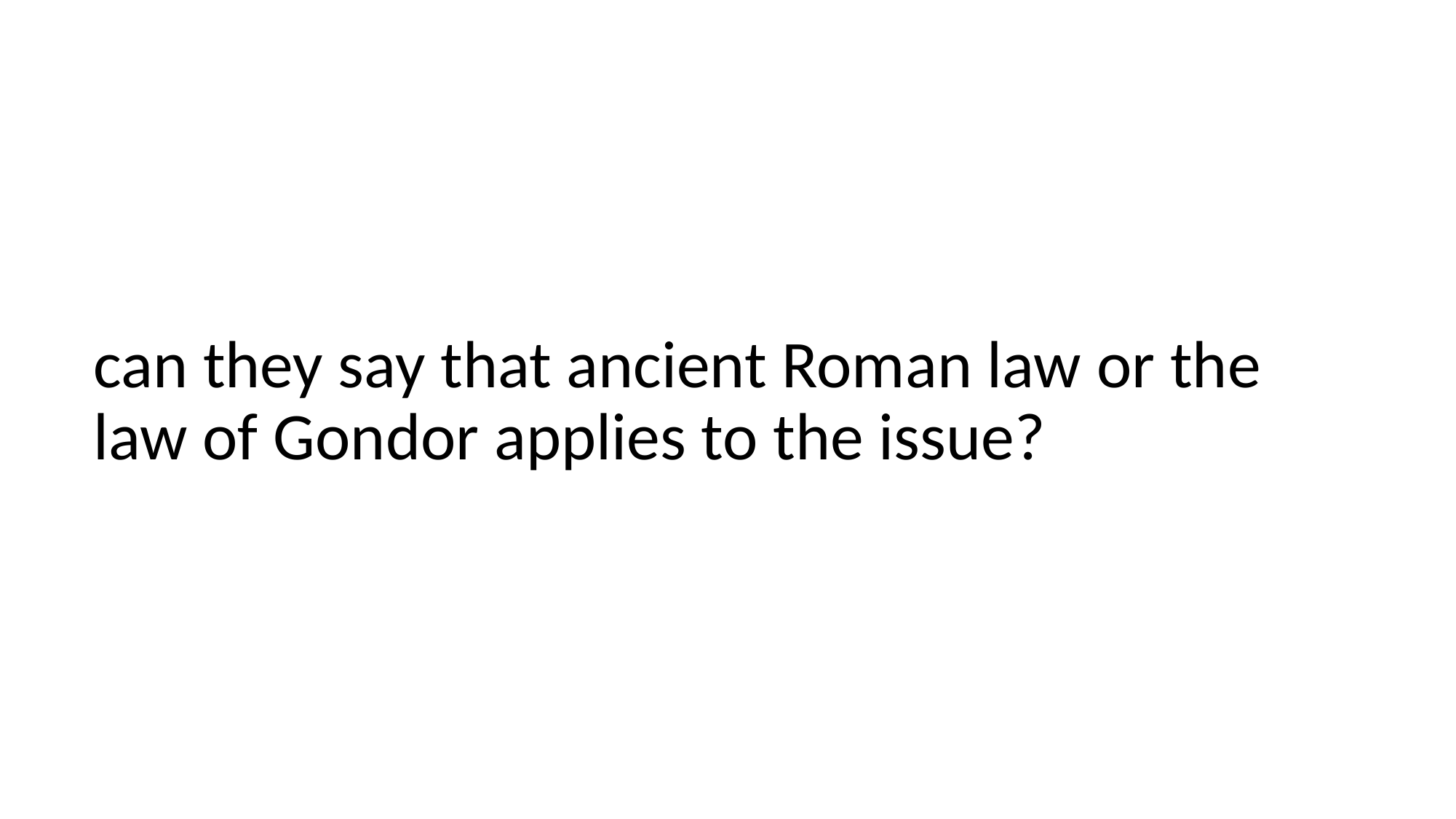

# can they say that ancient Roman law or the law of Gondor applies to the issue?